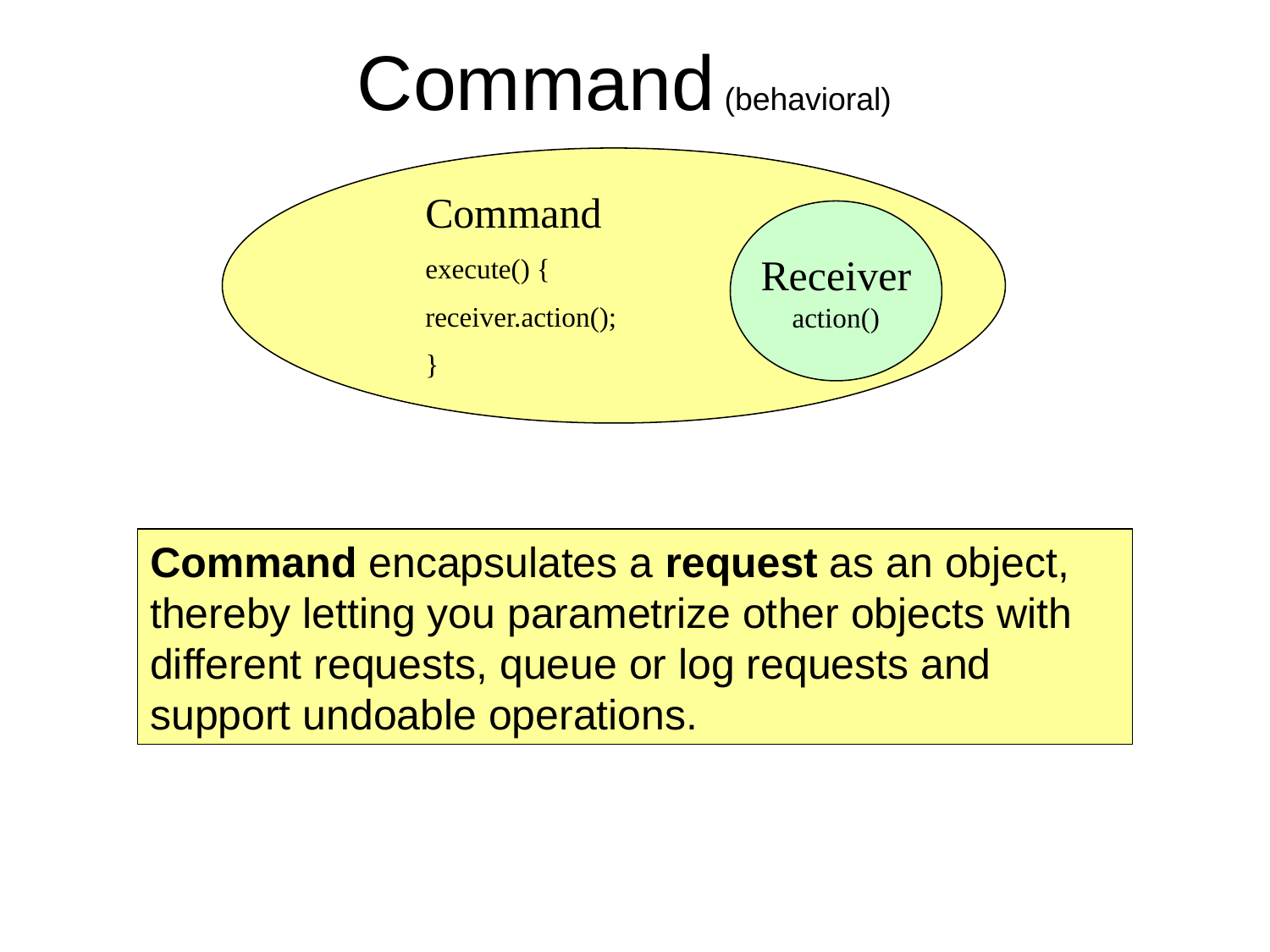

# Command (behavioral)

Command
execute() {
receiver.action();
}
Receiver
action()
Command encapsulates a request as an object, thereby letting you parametrize other objects with different requests, queue or log requests and support undoable operations.